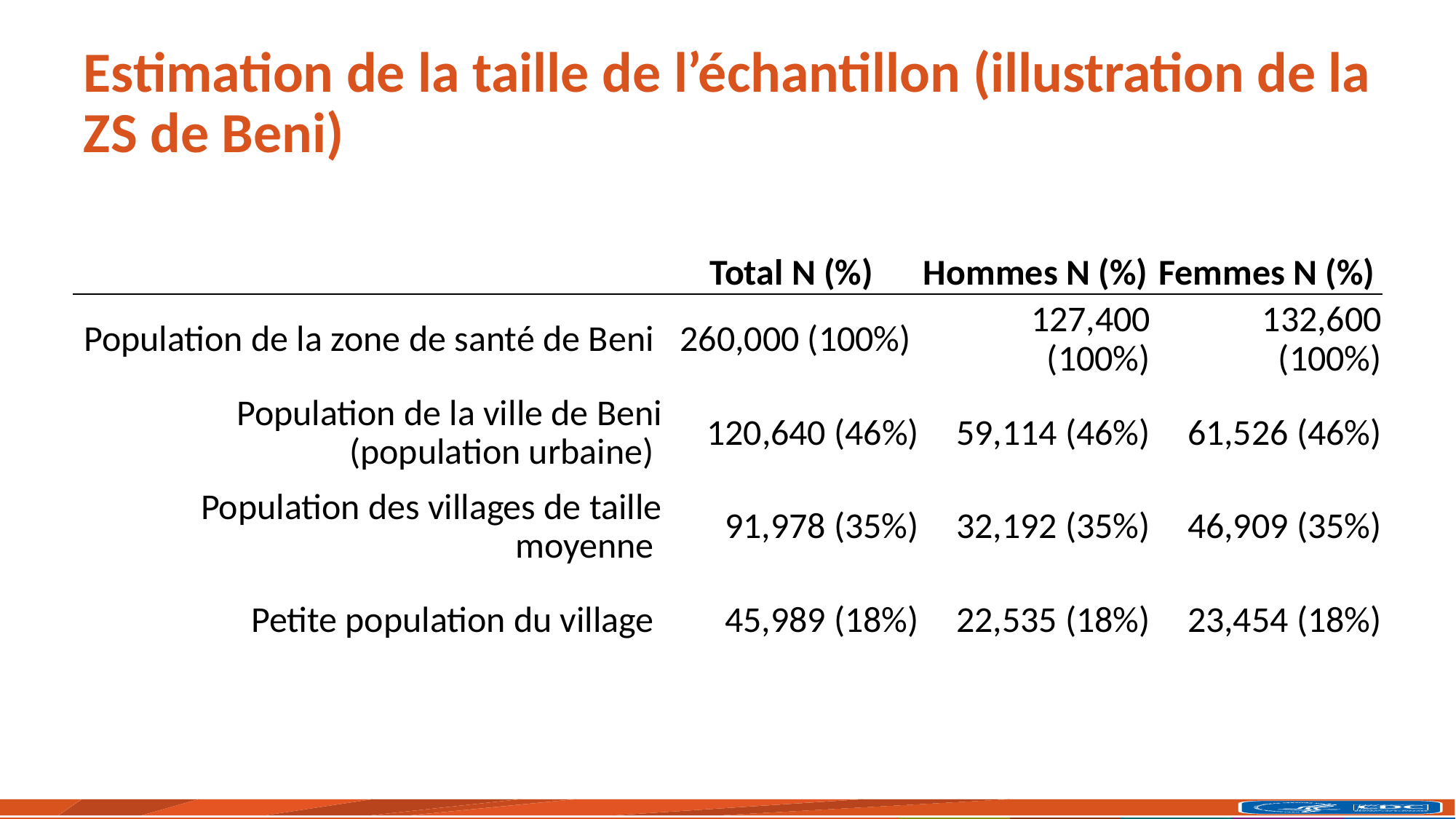

# Estimation de la taille de l’échantillon (illustration de la ZS de Beni)
|  | Total N (%) | Hommes N (%) | Femmes N (%) |
| --- | --- | --- | --- |
| Population de la zone de santé de Beni | 260,000 (100%) | 127,400 (100%) | 132,600 (100%) |
| Population de la ville de Beni (population urbaine) | 120,640 (46%) | 59,114 (46%) | 61,526 (46%) |
| Population des villages de taille moyenne | 91,978 (35%) | 32,192 (35%) | 46,909 (35%) |
| Petite population du village | 45,989 (18%) | 22,535 (18%) | 23,454 (18%) |